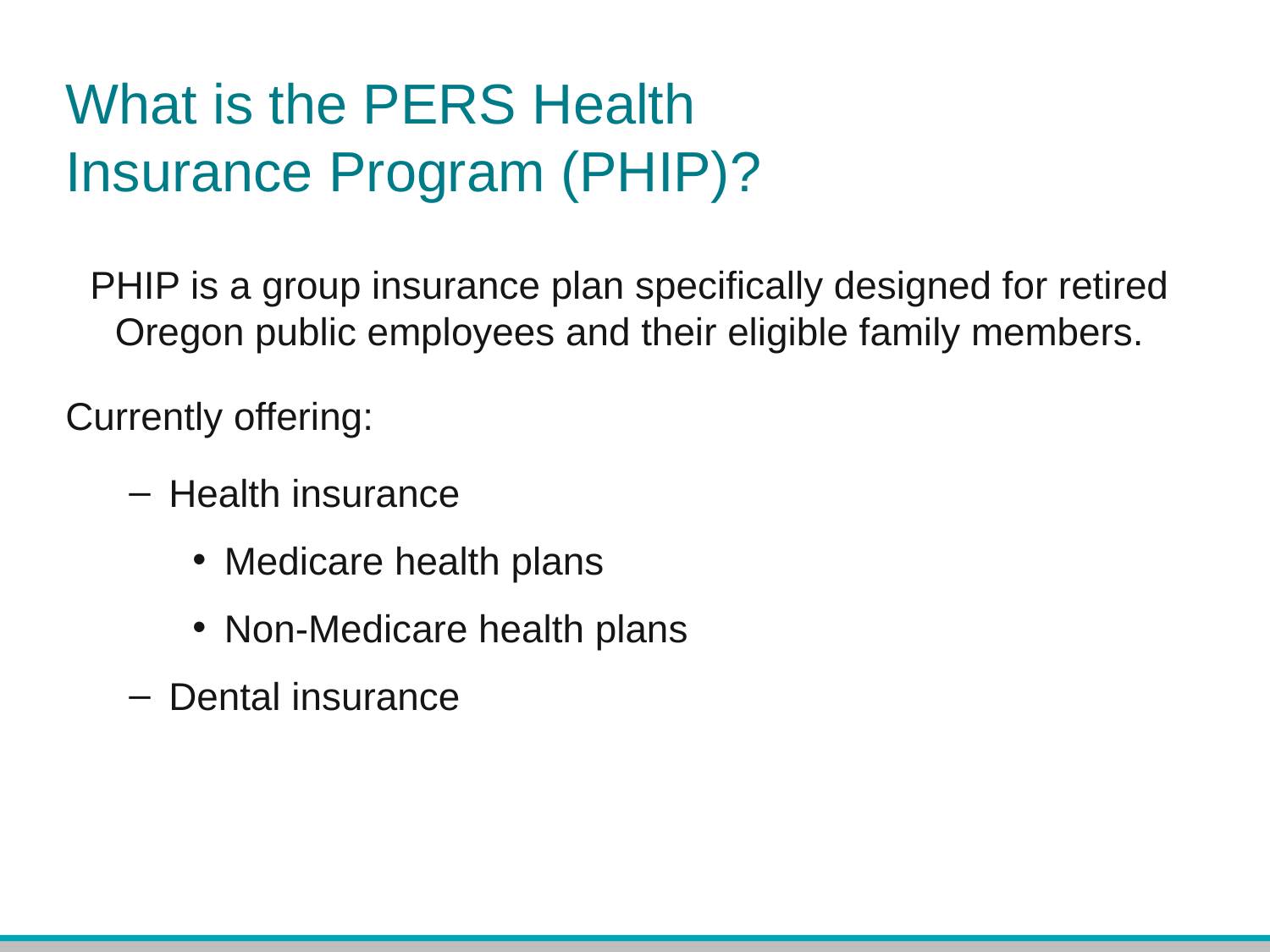

# What is the PERS Health Insurance Program (PHIP)?
PHIP is a group insurance plan specifically designed for retired Oregon public employees and their eligible family members.
Currently offering:
Health insurance
Medicare health plans
Non-Medicare health plans
Dental insurance